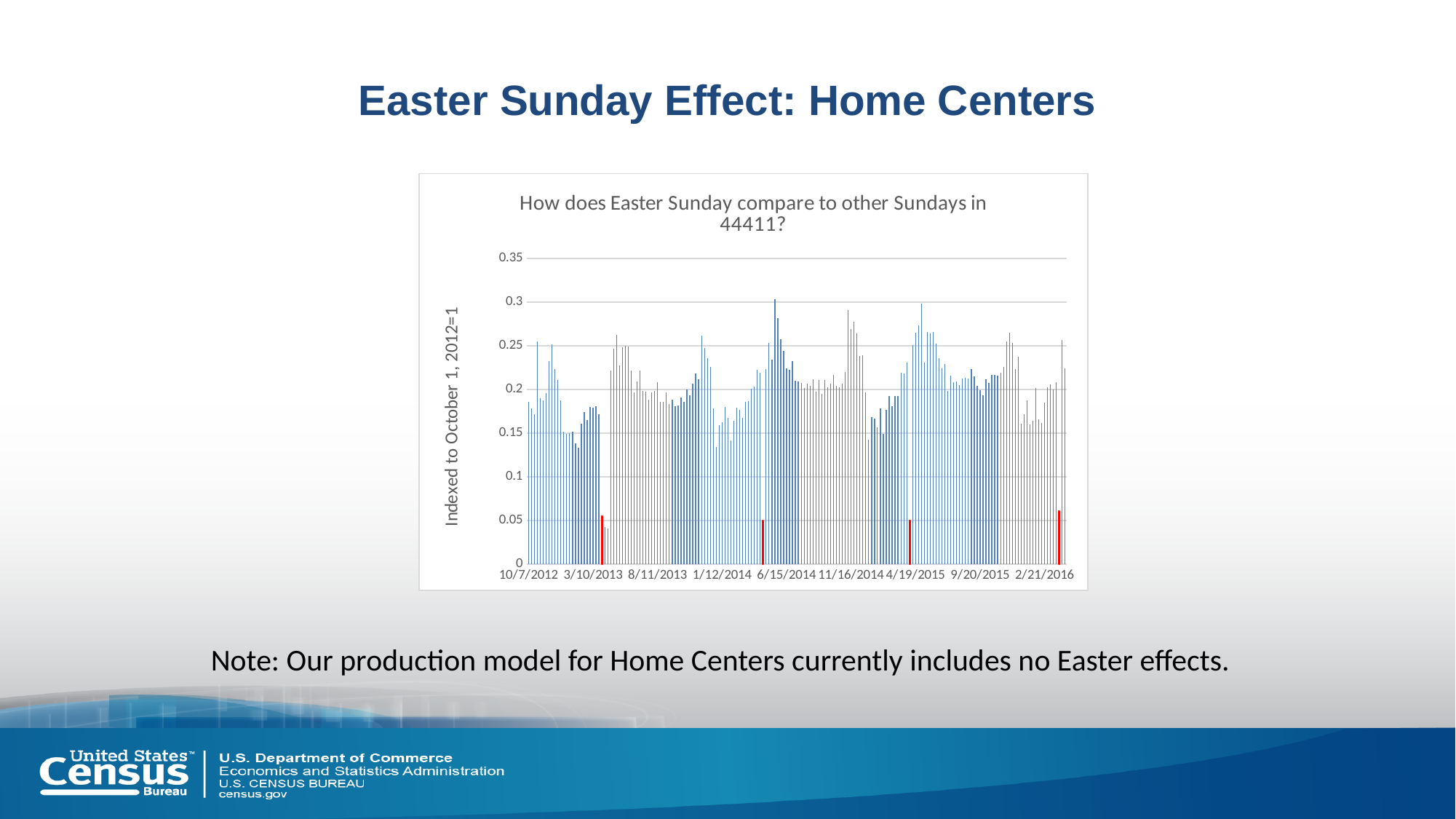

# Easter Sunday Effect: Home Centers

### Chart:

| Category | data44411 |
|---|---|
| 41189 | 0.1859095 |
| 41196 | 0.17805865 |
| 41203 | 0.17155877 |
| 41210 | 0.25540152 |
| 41217 | 0.19044812 |
| 41224 | 0.18786314 |
| 41231 | 0.19574584 |
| 41238 | 0.23274638 |
| 41245 | 0.2520152 |
| 41252 | 0.22329928 |
| 41259 | 0.21124844 |
| 41266 | 0.18780838 |
| 41273 | 0.15198296 |
| 41280 | 0.14920722 |
| 41287 | 0.1503758 |
| 41294 | 0.15146378 |
| 41301 | 0.13803802 |
| 41308 | 0.1331295 |
| 41315 | 0.16066717 |
| 41322 | 0.1745197 |
| 41329 | 0.16490439 |
| 41336 | 0.18017706 |
| 41343 | 0.17885566 |
| 41350 | 0.18118799 |
| 41357 | 0.17154182 |
| 41364 | 0.05500854 |
| 41371 | 0.042708322 |
| 41378 | 0.041027755 |
| 41385 | 0.22216675 |
| 41392 | 0.24670306 |
| 41399 | 0.26293194 |
| 41406 | 0.22772509 |
| 41413 | 0.24851947 |
| 41420 | 0.25001436 |
| 41427 | 0.2495812 |
| 41434 | 0.22144516 |
| 41441 | 0.19700442 |
| 41448 | 0.2095696 |
| 41455 | 0.2220701 |
| 41462 | 0.1980723 |
| 41469 | 0.19763818 |
| 41476 | 0.18844835 |
| 41483 | 0.19658564 |
| 41490 | 0.19834293 |
| 41497 | 0.20873292 |
| 41504 | 0.18616731 |
| 41511 | 0.18565176 |
| 41518 | 0.1969914 |
| 41525 | 0.18345168 |
| 41532 | 0.18819392 |
| 41539 | 0.18126439 |
| 41546 | 0.18151577 |
| 41553 | 0.19088 |
| 41560 | 0.1860252 |
| 41567 | 0.19974884 |
| 41574 | 0.1933285 |
| 41581 | 0.20703278 |
| 41588 | 0.21811996 |
| 41595 | 0.21152191 |
| 41602 | 0.26153135 |
| 41609 | 0.24784988 |
| 41616 | 0.23621659 |
| 41623 | 0.22579359 |
| 41630 | 0.17808896 |
| 41637 | 0.13389722 |
| 41644 | 0.15911756 |
| 41651 | 0.16229725 |
| 41658 | 0.18011805 |
| 41665 | 0.16781066 |
| 41672 | 0.14143012 |
| 41679 | 0.1640763 |
| 41686 | 0.17889485 |
| 41693 | 0.17717786 |
| 41700 | 0.16766338 |
| 41707 | 0.18609412 |
| 41714 | 0.1868064 |
| 41721 | 0.20067935 |
| 41728 | 0.2036741 |
| 41735 | 0.22272131 |
| 41742 | 0.21899553 |
| 41749 | 0.049647056 |
| 41756 | 0.22367027 |
| 41763 | 0.25328386 |
| 41770 | 0.2339129 |
| 41777 | 0.3030809 |
| 41784 | 0.28218138 |
| 41791 | 0.25775582 |
| 41798 | 0.24391101 |
| 41805 | 0.22396472 |
| 41812 | 0.22242635 |
| 41819 | 0.23254782 |
| 41826 | 0.20982401 |
| 41833 | 0.20934789 |
| 41840 | 0.20790282 |
| 41847 | 0.20155843 |
| 41854 | 0.20680195 |
| 41861 | 0.2040375 |
| 41868 | 0.21147093 |
| 41875 | 0.19776873 |
| 41882 | 0.21058725 |
| 41889 | 0.1950933 |
| 41896 | 0.21104257 |
| 41903 | 0.20230426 |
| 41910 | 0.20703675 |
| 41917 | 0.21715511 |
| 41924 | 0.20440194 |
| 41931 | 0.20242883 |
| 41938 | 0.20707059 |
| 41945 | 0.22037637 |
| 41952 | 0.29050696 |
| 41959 | 0.26933244 |
| 41966 | 0.27782005 |
| 41973 | 0.26466066 |
| 41980 | 0.23832028 |
| 41987 | 0.23955894 |
| 41994 | 0.19679 |
| 42001 | 0.14257947 |
| 42008 | 0.16834474 |
| 42015 | 0.16642359 |
| 42022 | 0.15668088 |
| 42029 | 0.17868194 |
| 42036 | 0.14943603 |
| 42043 | 0.17696217 |
| 42050 | 0.19227684 |
| 42057 | 0.18120706 |
| 42064 | 0.19224048 |
| 42071 | 0.1926347 |
| 42078 | 0.21907413 |
| 42085 | 0.21808983 |
| 42092 | 0.23064974 |
| 42099 | 0.04992104 |
| 42106 | 0.25109696 |
| 42113 | 0.26518312 |
| 42120 | 0.2737696 |
| 42127 | 0.29817832 |
| 42134 | 0.23056923 |
| 42141 | 0.26599586 |
| 42148 | 0.264029 |
| 42155 | 0.26618528 |
| 42162 | 0.25256994 |
| 42169 | 0.23612872 |
| 42176 | 0.22414747 |
| 42183 | 0.22912547 |
| 42190 | 0.19821736 |
| 42197 | 0.21561465 |
| 42204 | 0.20807585 |
| 42211 | 0.20930308 |
| 42218 | 0.20508236 |
| 42225 | 0.21296899 |
| 42232 | 0.21361005 |
| 42239 | 0.2123007 |
| 42246 | 0.22311978 |
| 42253 | 0.21514192 |
| 42260 | 0.20451055 |
| 42267 | 0.19966482 |
| 42274 | 0.19350561 |
| 42281 | 0.21178746 |
| 42288 | 0.20793381 |
| 42295 | 0.21660951 |
| 42302 | 0.21658002 |
| 42309 | 0.21590638 |
| 42316 | 0.21914929 |
| 42323 | 0.22594519 |
| 42330 | 0.2549321 |
| 42337 | 0.26490977 |
| 42344 | 0.25380427 |
| 42351 | 0.22366403 |
| 42358 | 0.23754331 |
| 42365 | 0.16134338 |
| 42372 | 0.17142119 |
| 42379 | 0.18727292 |
| 42386 | 0.15970464 |
| 42393 | 0.16454929 |
| 42400 | 0.20193623 |
| 42407 | 0.16551022 |
| 42414 | 0.16191223 |
| 42421 | 0.18520215 |
| 42428 | 0.20236805 |
| 42435 | 0.20590888 |
| 42442 | 0.19973758 |
| 42449 | 0.2088154 |
| 42456 | 0.061037242 |
| 42463 | 0.25635147 |
| 42470 | 0.22443356 |
Note: Our production model for Home Centers currently includes no Easter effects.